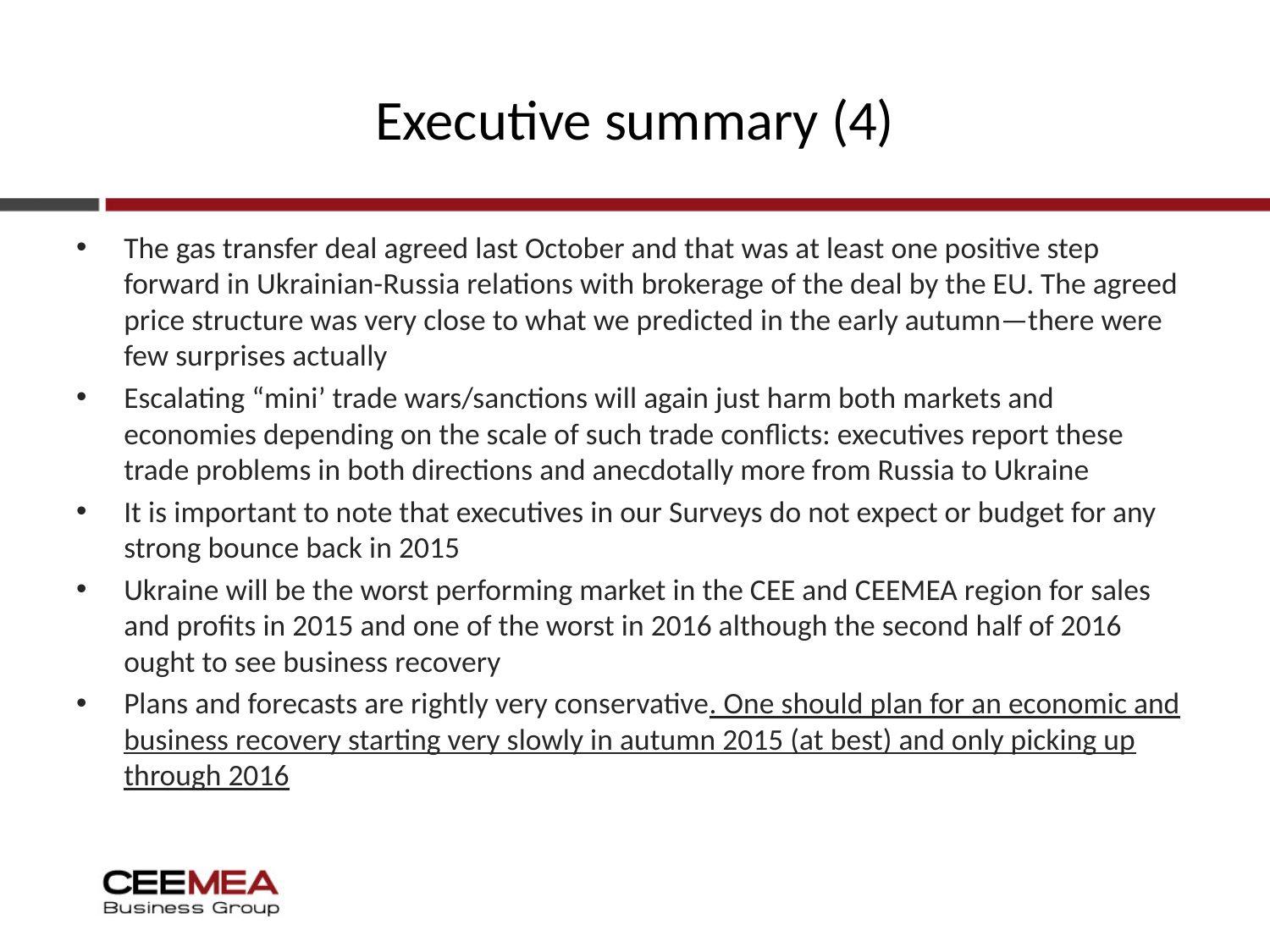

# Executive summary (4)
The gas transfer deal agreed last October and that was at least one positive step forward in Ukrainian-Russia relations with brokerage of the deal by the EU. The agreed price structure was very close to what we predicted in the early autumn—there were few surprises actually
Escalating “mini’ trade wars/sanctions will again just harm both markets and economies depending on the scale of such trade conflicts: executives report these trade problems in both directions and anecdotally more from Russia to Ukraine
It is important to note that executives in our Surveys do not expect or budget for any strong bounce back in 2015
Ukraine will be the worst performing market in the CEE and CEEMEA region for sales and profits in 2015 and one of the worst in 2016 although the second half of 2016 ought to see business recovery
Plans and forecasts are rightly very conservative. One should plan for an economic and business recovery starting very slowly in autumn 2015 (at best) and only picking up through 2016